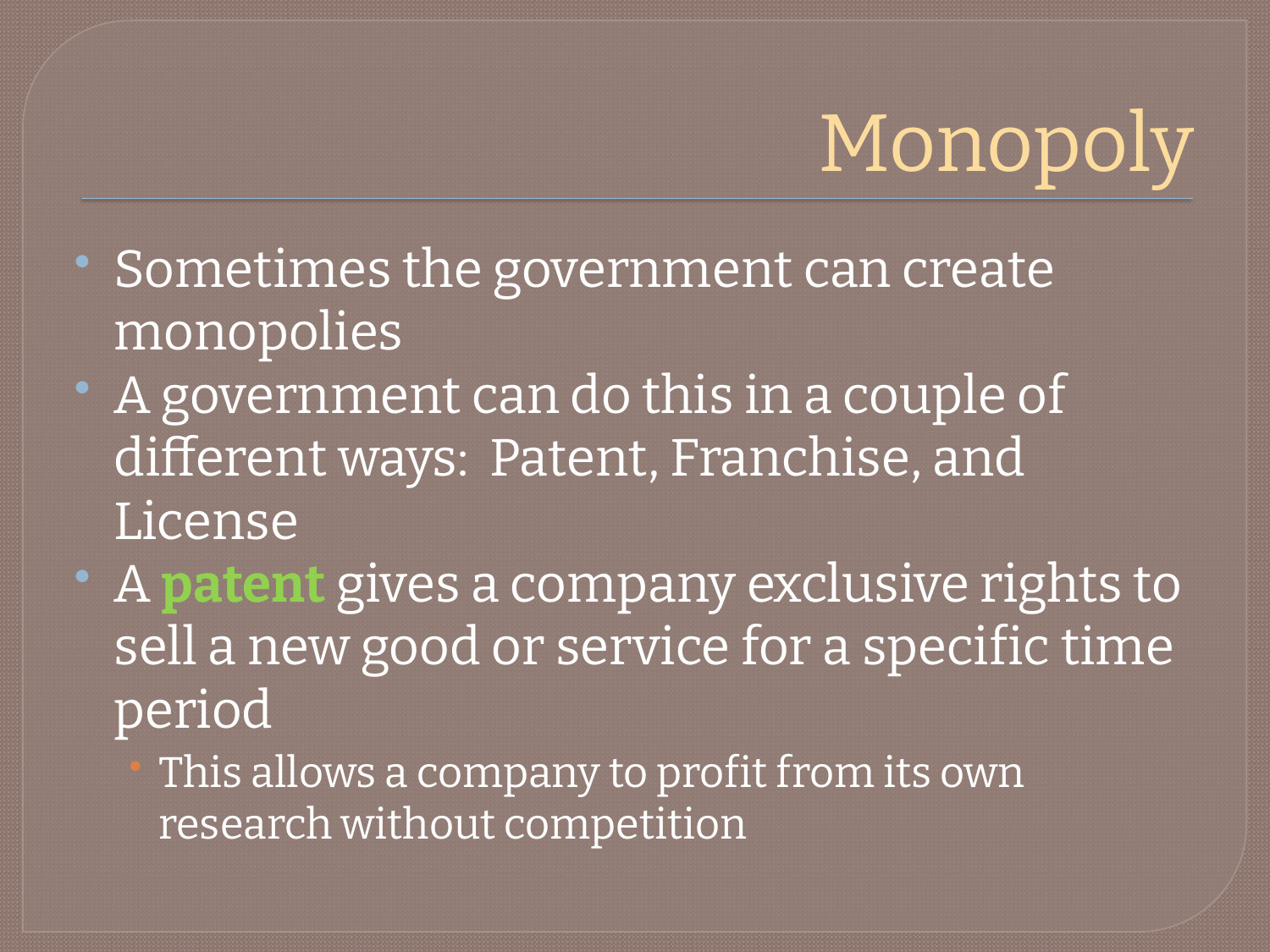

# Monopoly
Sometimes the government can create monopolies
A government can do this in a couple of different ways:  Patent, Franchise, and License
A patent gives a company exclusive rights to sell a new good or service for a specific time period
This allows a company to profit from its own research without competition